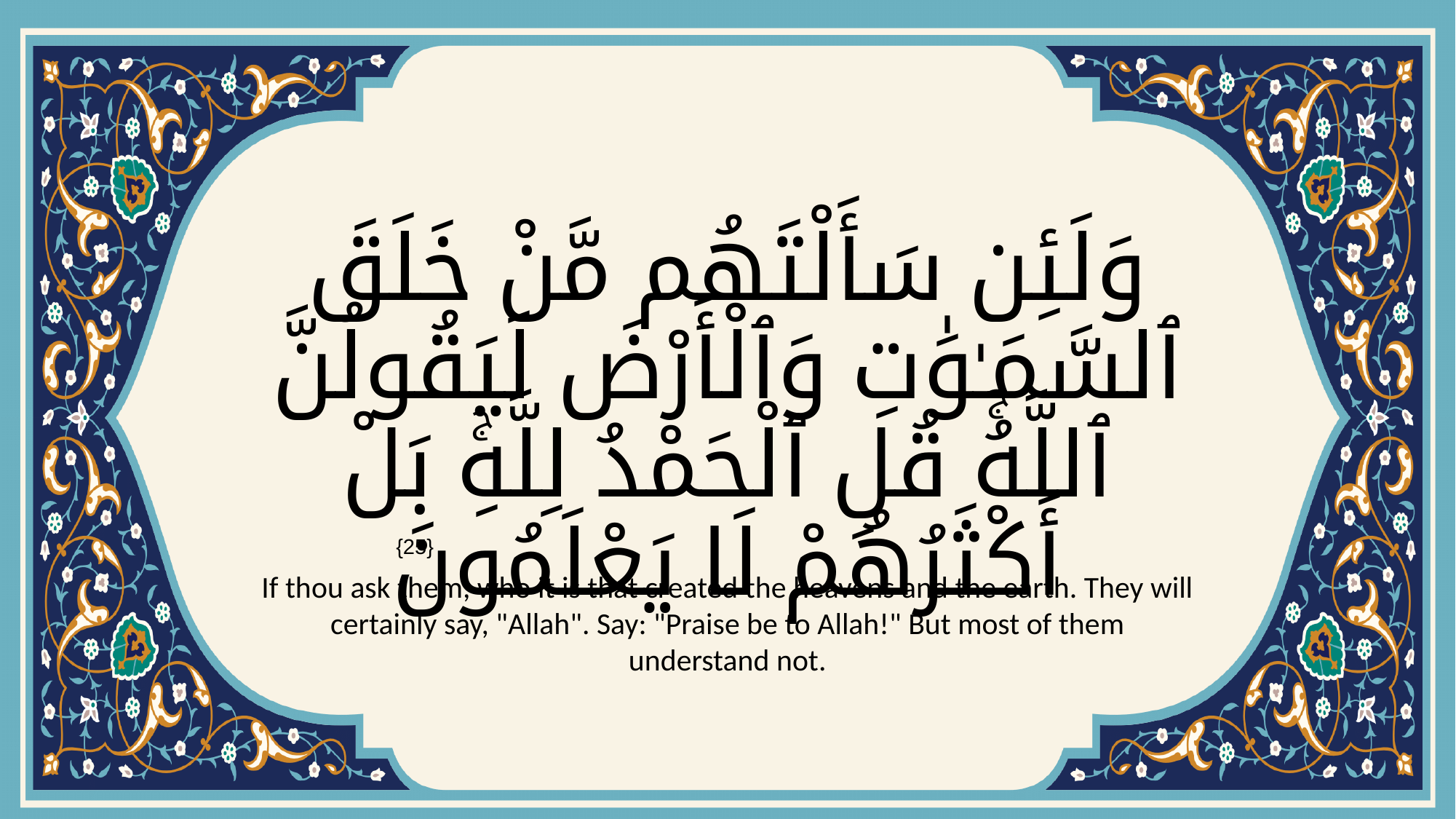

# وَلَئِن سَأَلْتَهُم مَّنْ خَلَقَ ٱلسَّمَـٰوَٰتِ وَٱلْأَرْضَ لَيَقُولُنَّ ٱللَّهُۚ قُلِ ٱلْحَمْدُ لِلَّهِۚ بَلْ أَكْثَرُهُمْ لَا يَعْلَمُونَ
{25}
If thou ask them, who it is that created the heavens and the earth. They will certainly say, "Allah". Say: "Praise be to Allah!" But most of them understand not.